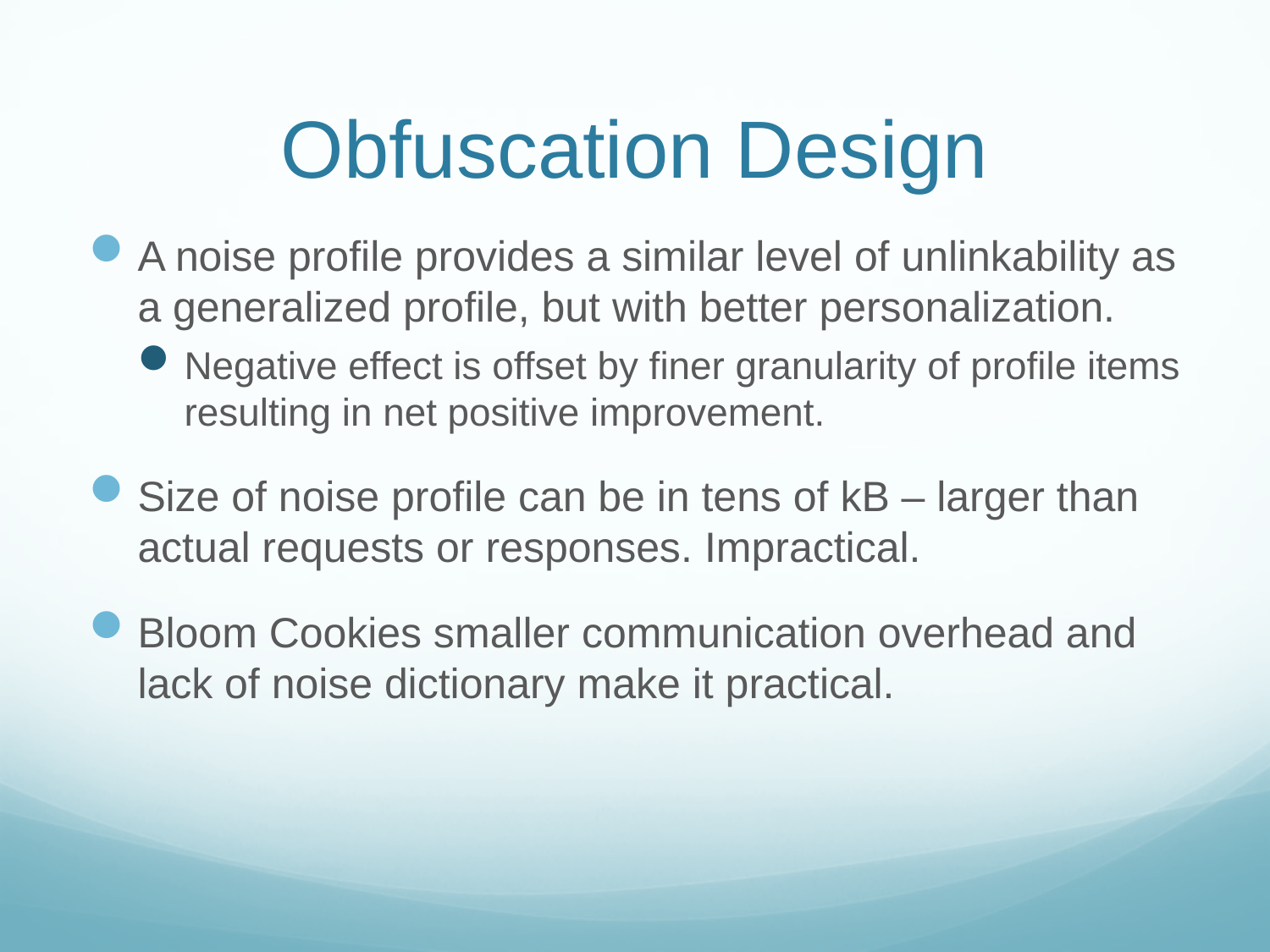

# Obfuscation Design
A noise profile provides a similar level of unlinkability as a generalized profile, but with better personalization.
Negative effect is offset by finer granularity of profile items resulting in net positive improvement.
Size of noise profile can be in tens of kB – larger than actual requests or responses. Impractical.
Bloom Cookies smaller communication overhead and lack of noise dictionary make it practical.